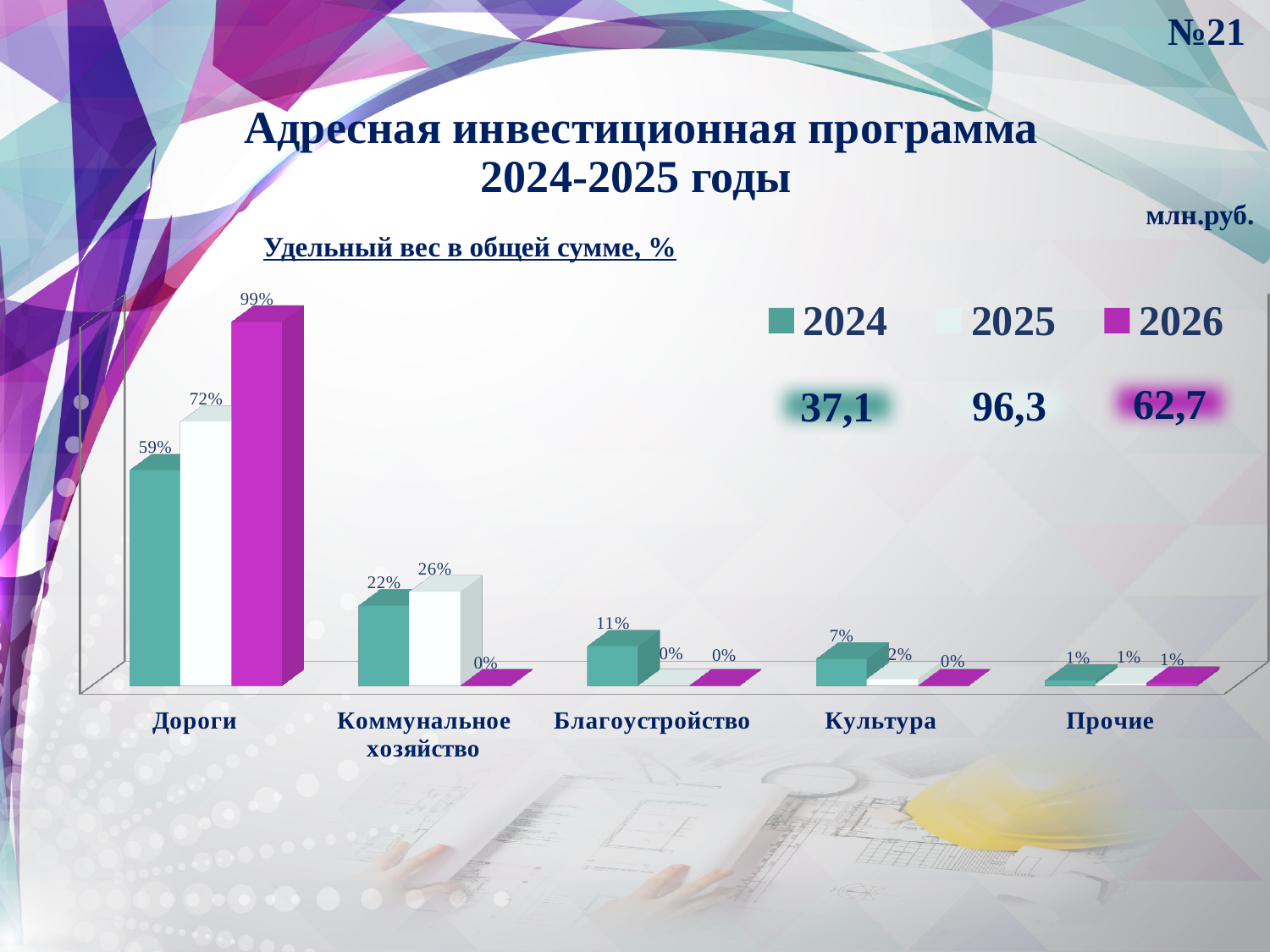

№21
 Адресная инвестиционная программа
2024-2025 годы
млн.руб.
Удельный вес в общей сумме, %

[unsupported chart]

62,7
96,3
37,1